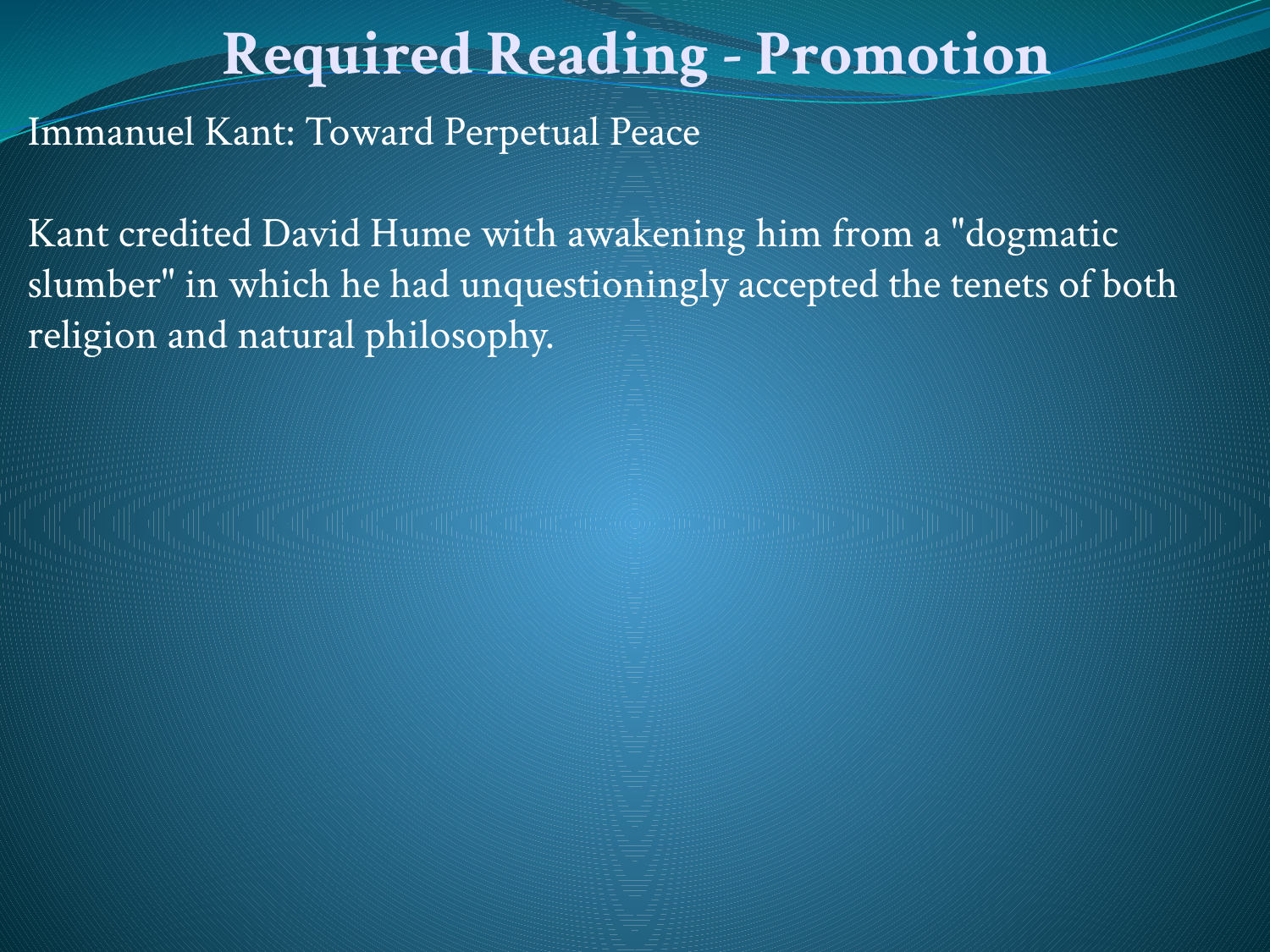

Required Reading - Promotion
Immanuel Kant: Toward Perpetual Peace

Kant credited David Hume with awakening him from a "dogmatic slumber" in which he had unquestioningly accepted the tenets of both religion and natural philosophy.